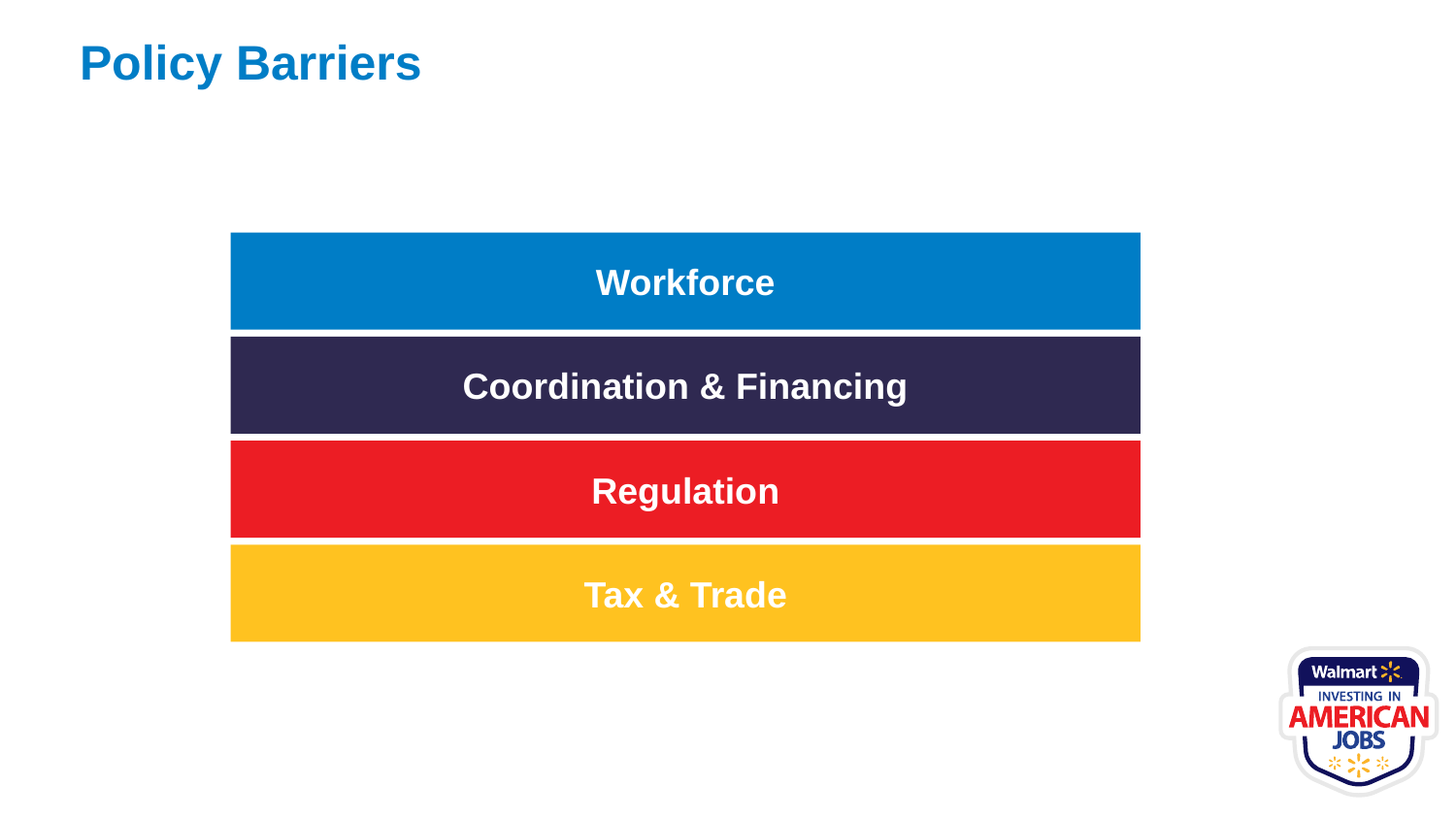

# Policy Barriers
Workforce
Coordination & Financing
Regulation
Tax & Trade